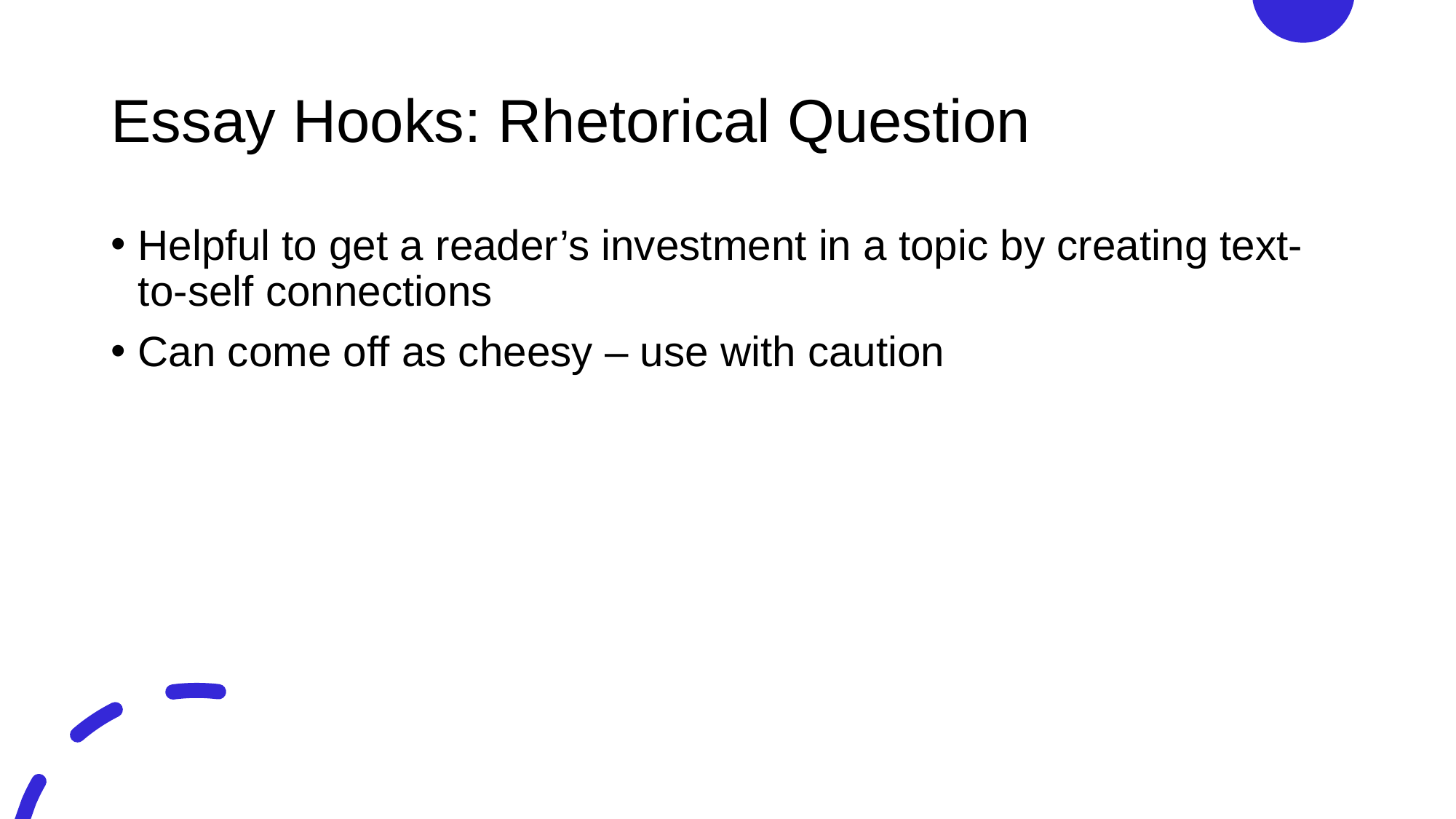

# Essay Hooks: Rhetorical Question
Helpful to get a reader’s investment in a topic by creating text-to-self connections
Can come off as cheesy – use with caution